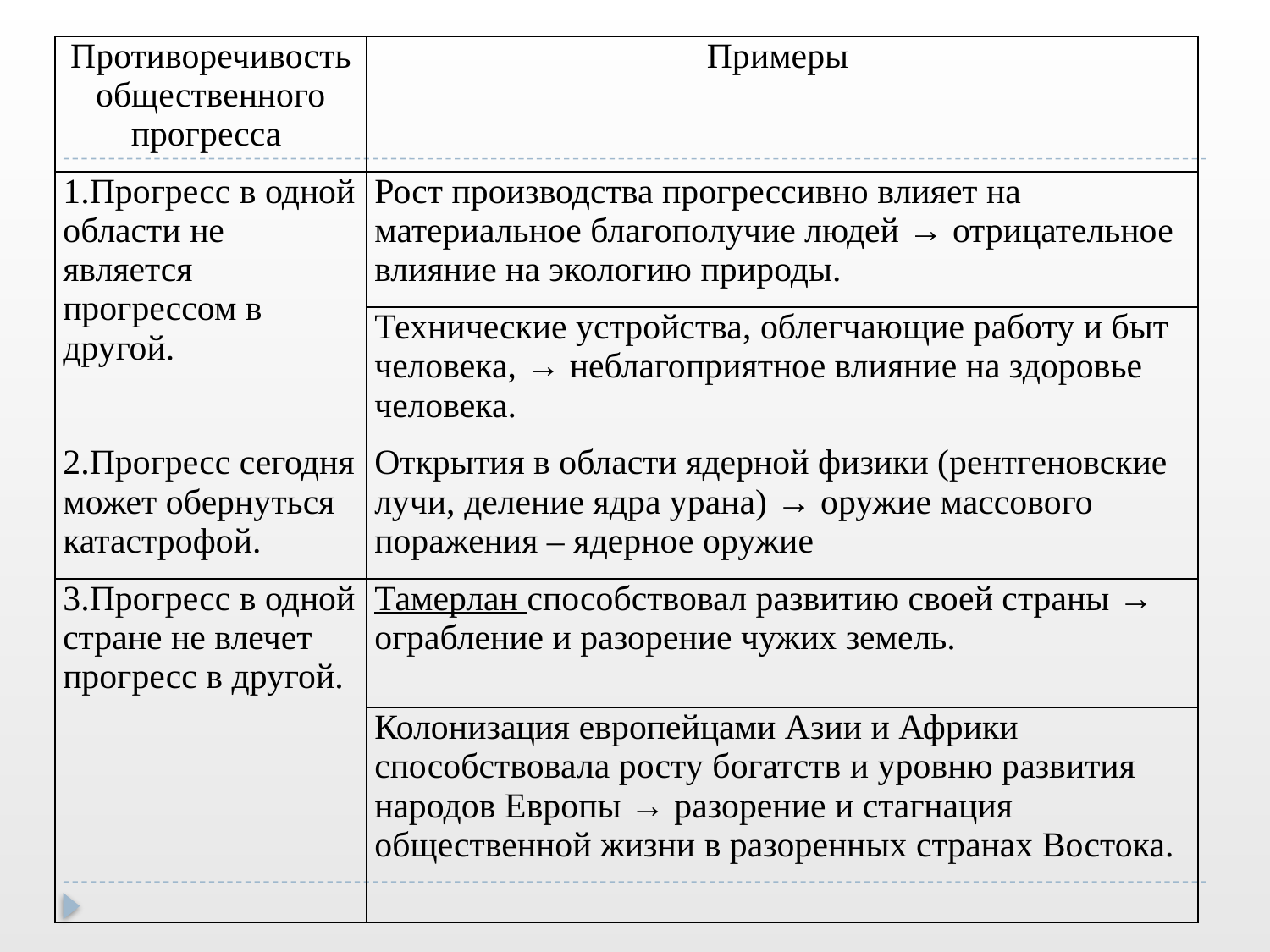

| Противоречивость общественного прогресса | Примеры |
| --- | --- |
| 1.Прогресс в одной области не является прогрессом в другой. | Рост производства прогрессивно влияет на материальное благополучие людей → отрицательное влияние на экологию природы. |
|  | Технические устройства, облегчающие работу и быт человека, → неблагоприятное влияние на здоровье человека. |
| 2.Прогресс сегодня может обернуться катастрофой. | Открытия в области ядерной физики (рентгеновские лучи, деление ядра урана) → оружие массового поражения – ядерное оружие |
| 3.Прогресс в одной стране не влечет прогресс в другой. | Тамерлан способствовал развитию своей страны → ограбление и разорение чужих земель. |
|  | Колонизация европейцами Азии и Африки способствовала росту богатств и уровню развития народов Европы → разорение и стагнация общественной жизни в разоренных странах Востока. |